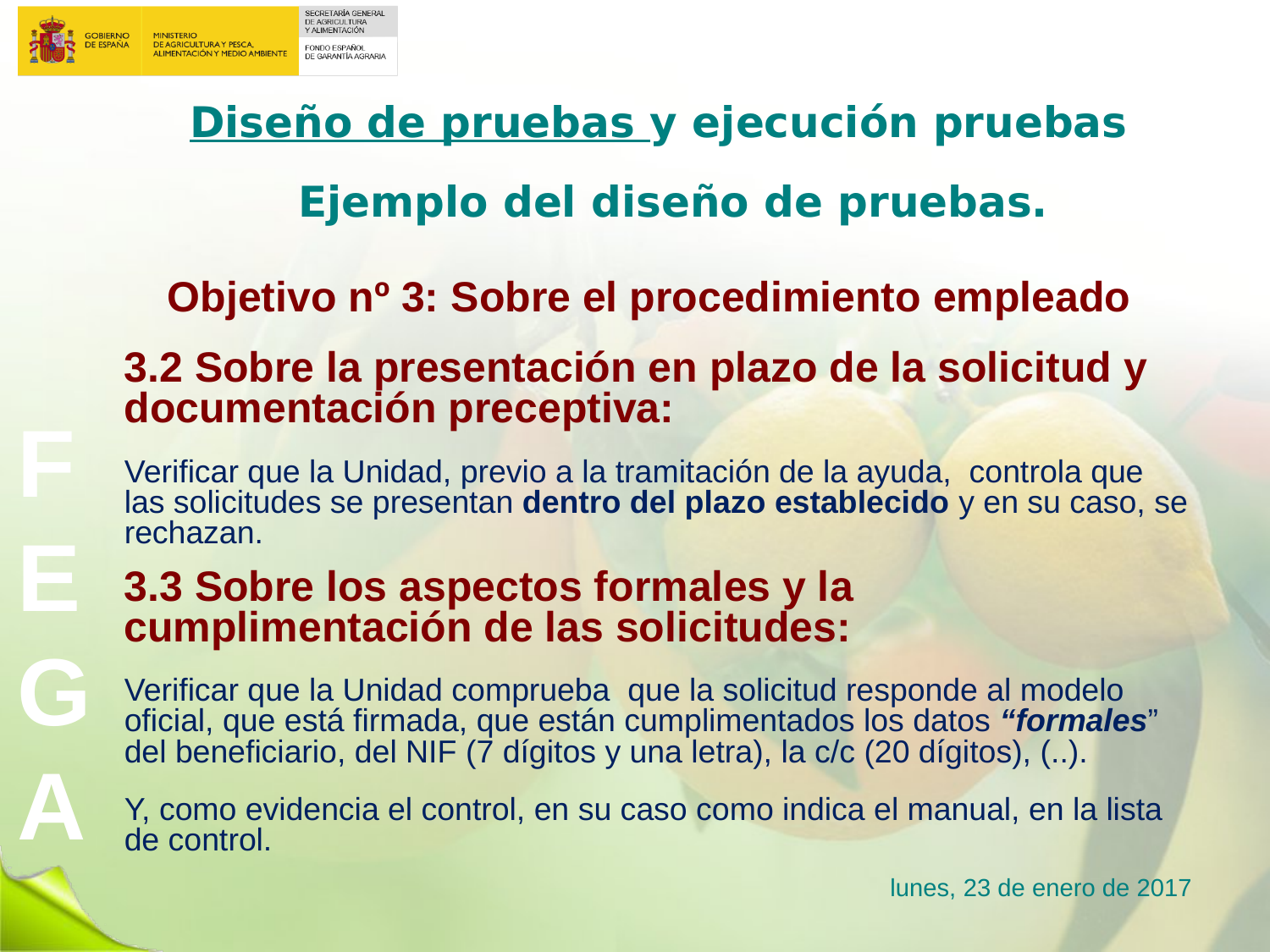

# Diseño de pruebas y ejecución pruebas
Ejemplo del diseño de pruebas.
Objetivo nº 3: Sobre el procedimiento empleado
3.2 Sobre la presentación en plazo de la solicitud y documentación preceptiva:
Verificar que la Unidad, previo a la tramitación de la ayuda,  controla que las solicitudes se presentan dentro del plazo establecido y en su caso, se rechazan.
3.3 Sobre los aspectos formales y la cumplimentación de las solicitudes:
Verificar que la Unidad comprueba  que la solicitud responde al modelo oficial, que está firmada, que están cumplimentados los datos “formales” del beneficiario, del NIF (7 dígitos y una letra), la c/c (20 dígitos), (..).
Y, como evidencia el control, en su caso como indica el manual, en la lista de control.

lunes, 23 de enero de 2017